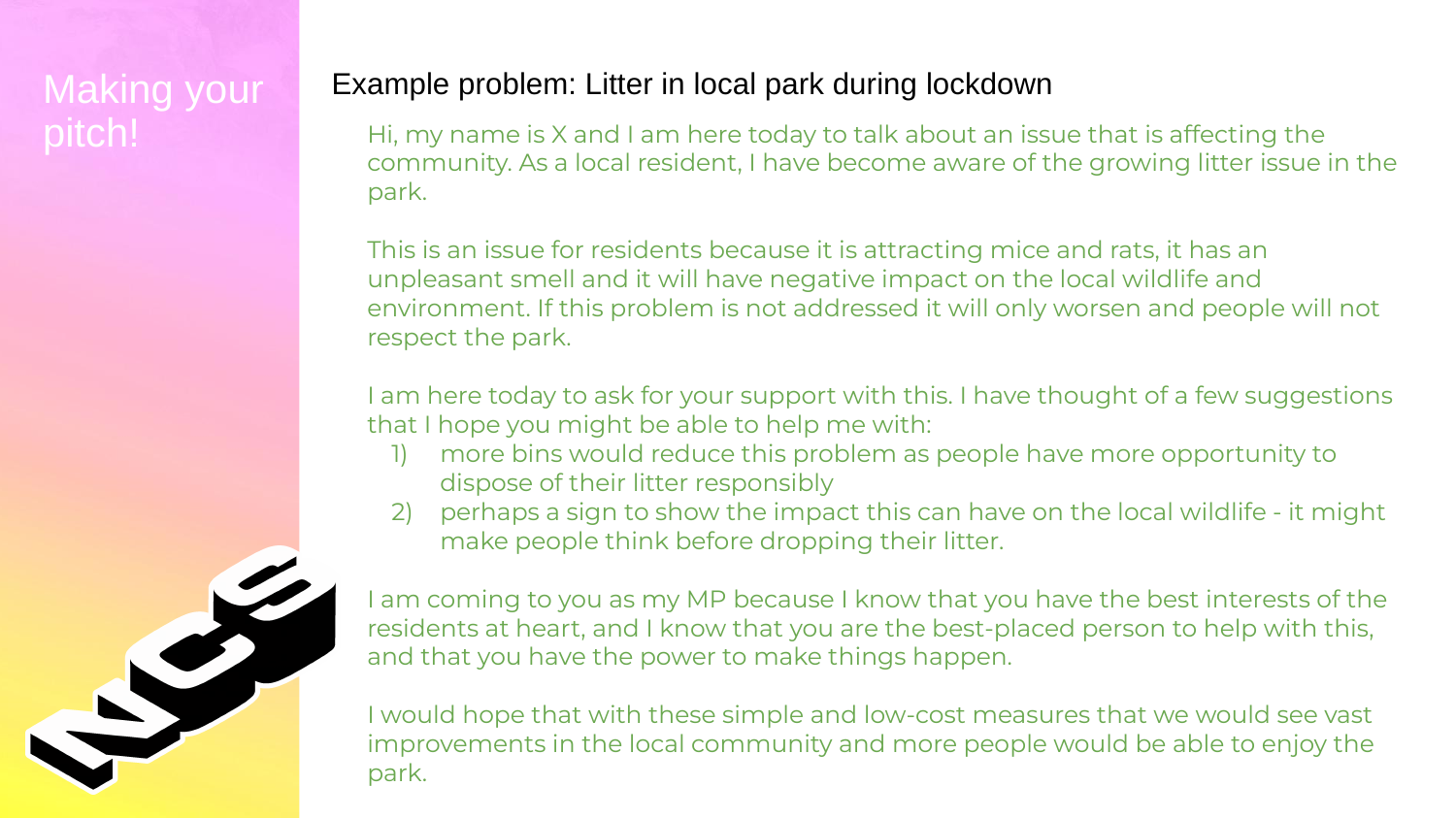

Example problem: Litter in local park during lockdown
Making your pitch!
Hi, my name is X and I am here today to talk about an issue that is affecting the community. As a local resident, I have become aware of the growing litter issue in the park.

This is an issue for residents because it is attracting mice and rats, it has an unpleasant smell and it will have negative impact on the local wildlife and environment. If this problem is not addressed it will only worsen and people will not respect the park.

I am here today to ask for your support with this. I have thought of a few suggestions that I hope you might be able to help me with:
more bins would reduce this problem as people have more opportunity to dispose of their litter responsibly
perhaps a sign to show the impact this can have on the local wildlife - it might make people think before dropping their litter.

I am coming to you as my MP because I know that you have the best interests of the residents at heart, and I know that you are the best-placed person to help with this, and that you have the power to make things happen.

I would hope that with these simple and low-cost measures that we would see vast improvements in the local community and more people would be able to enjoy the park.